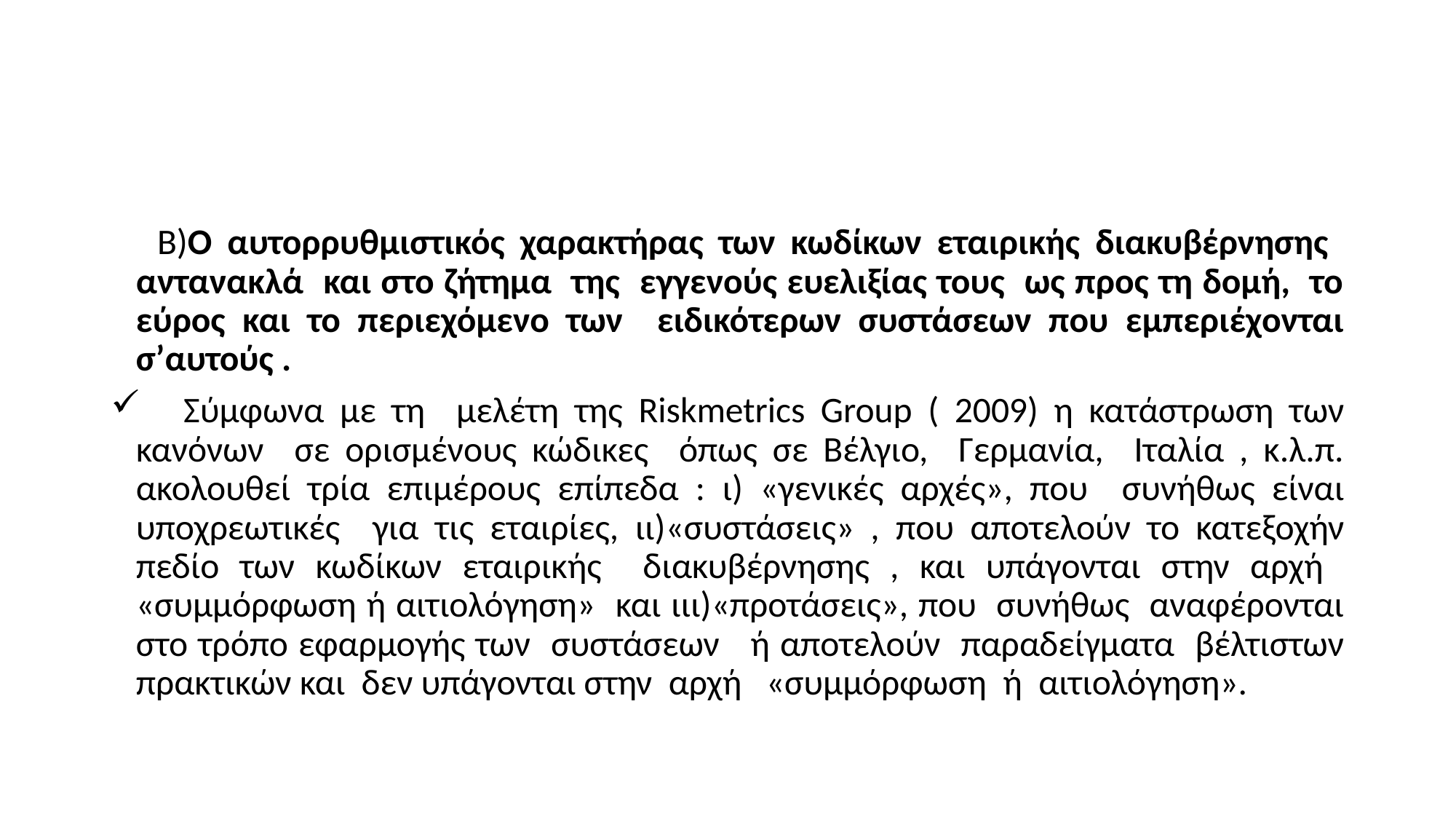

#
   Β)Ο αυτορρυθμιστικός χαρακτήρας των κωδίκων εταιρικής διακυβέρνησης  αντανακλά  και στο ζήτημα  της  εγγενούς ευελιξίας τους  ως προς τη δομή,  το εύρος και το περιεχόμενο των  ειδικότερων συστάσεων που εμπεριέχονται σ’αυτούς .
   Σύμφωνα με τη  μελέτη της Riskmetrics Group ( 2009) η κατάστρωση των κανόνων  σε ορισμένους κώδικες  όπως σε Βέλγιο,  Γερμανία,  Ιταλία , κ.λ.π. ακολουθεί τρία επιμέρους επίπεδα : ι) «γενικές αρχές», που  συνήθως είναι υποχρεωτικές  για τις εταιρίες, ιι)«συστάσεις» , που αποτελούν το κατεξοχήν πεδίο των κωδίκων εταιρικής  διακυβέρνησης , και υπάγονται στην αρχή  «συμμόρφωση ή αιτιολόγηση»  και ιιι)«προτάσεις», που  συνήθως  αναφέρονται στο τρόπο εφαρμογής των  συστάσεων   ή αποτελούν  παραδείγματα  βέλτιστων πρακτικών και  δεν υπάγονται στην  αρχή   «συμμόρφωση  ή  αιτιολόγηση».